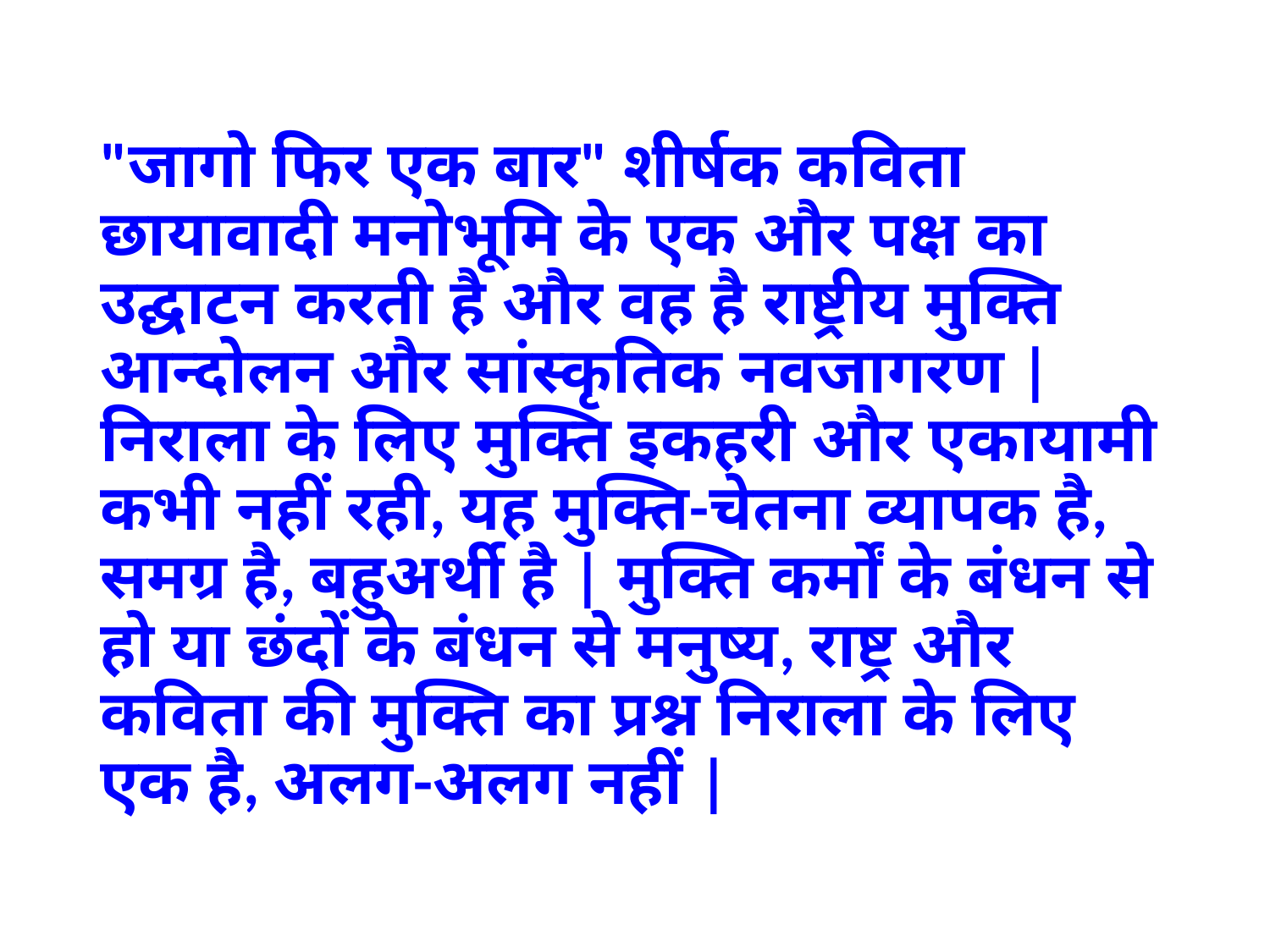

"जागो फिर एक बार" शीर्षक कविता छायावादी मनोभूमि के एक और पक्ष का उद्घाटन करती है और वह है राष्ट्रीय मुक्ति आन्दोलन और सांस्कृतिक नवजागरण | निराला के लिए मुक्ति इकहरी और एकायामी कभी नहीं रही, यह मुक्ति-चेतना व्यापक है, समग्र है, बहुअर्थी है | मुक्ति कर्मों के बंधन से हो या छंदों के बंधन से मनुष्य, राष्ट्र और कविता की मुक्ति का प्रश्न निराला के लिए एक है, अलग-अलग नहीं |